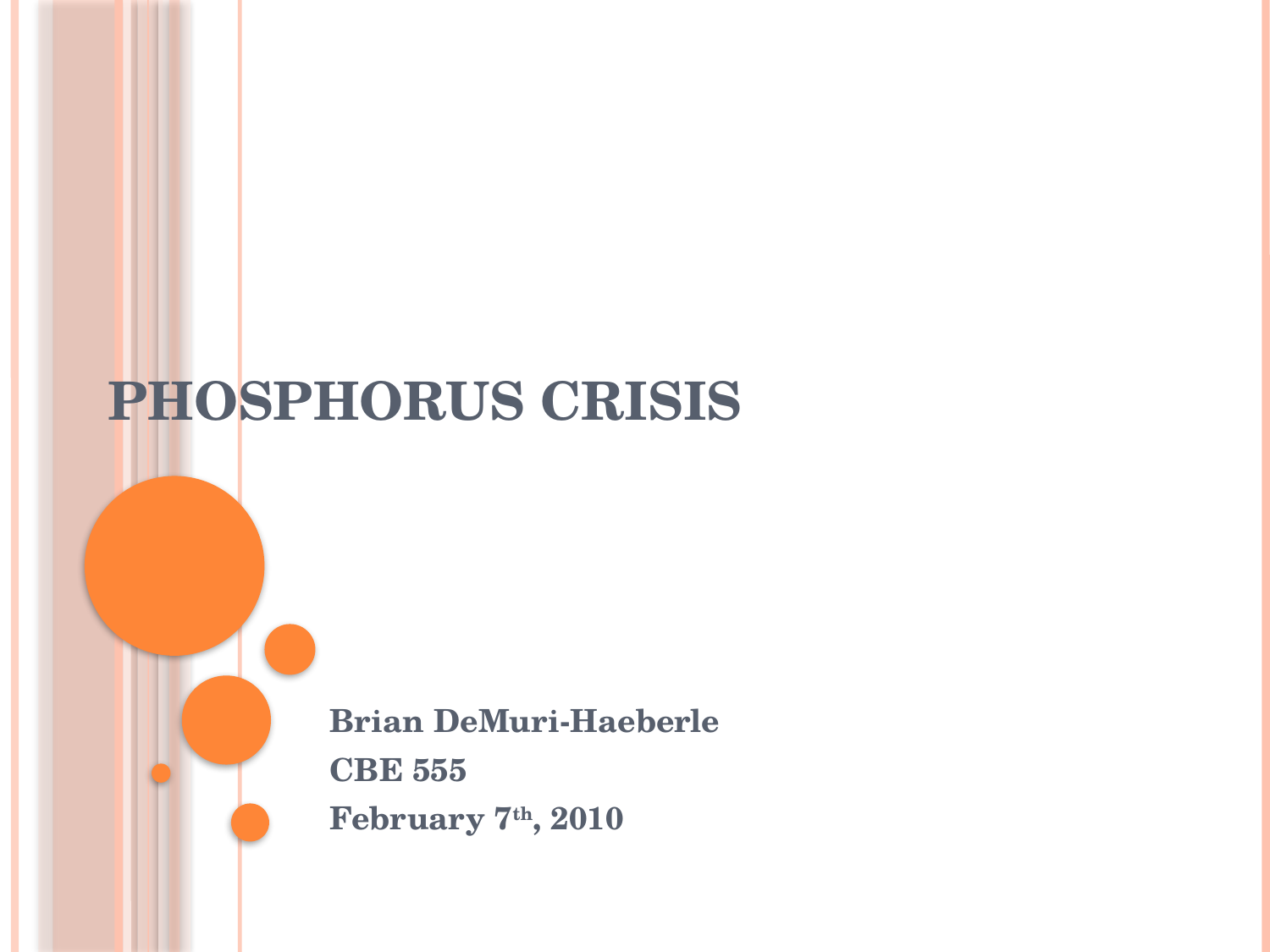

# Phosphorus Crisis
Brian DeMuri-Haeberle
CBE 555
February 7th, 2010